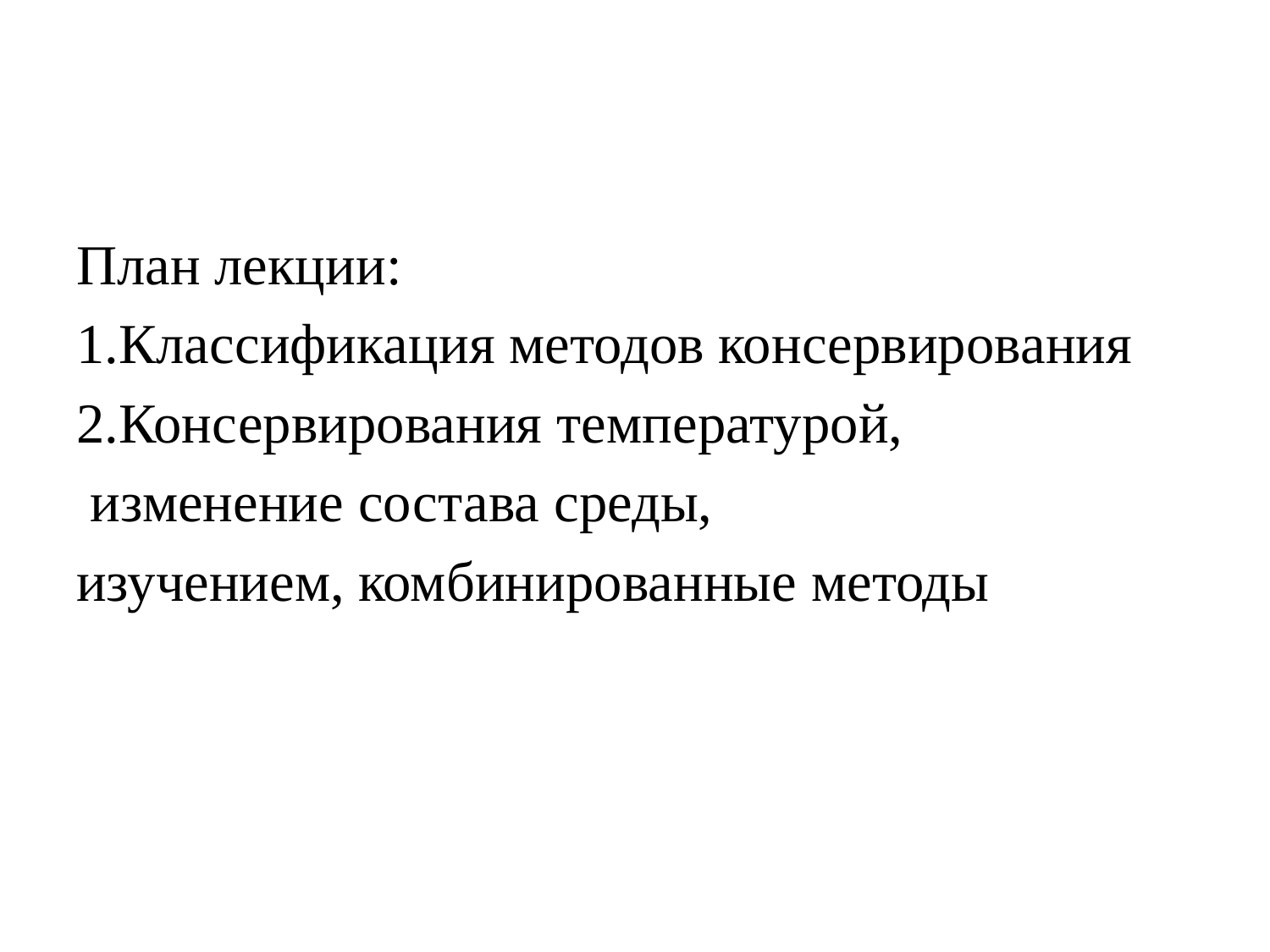

План лекции:
1.Классификация методов консервирования
2.Консервирования температурой,
 изменение состава среды,
изучением, комбинированные методы